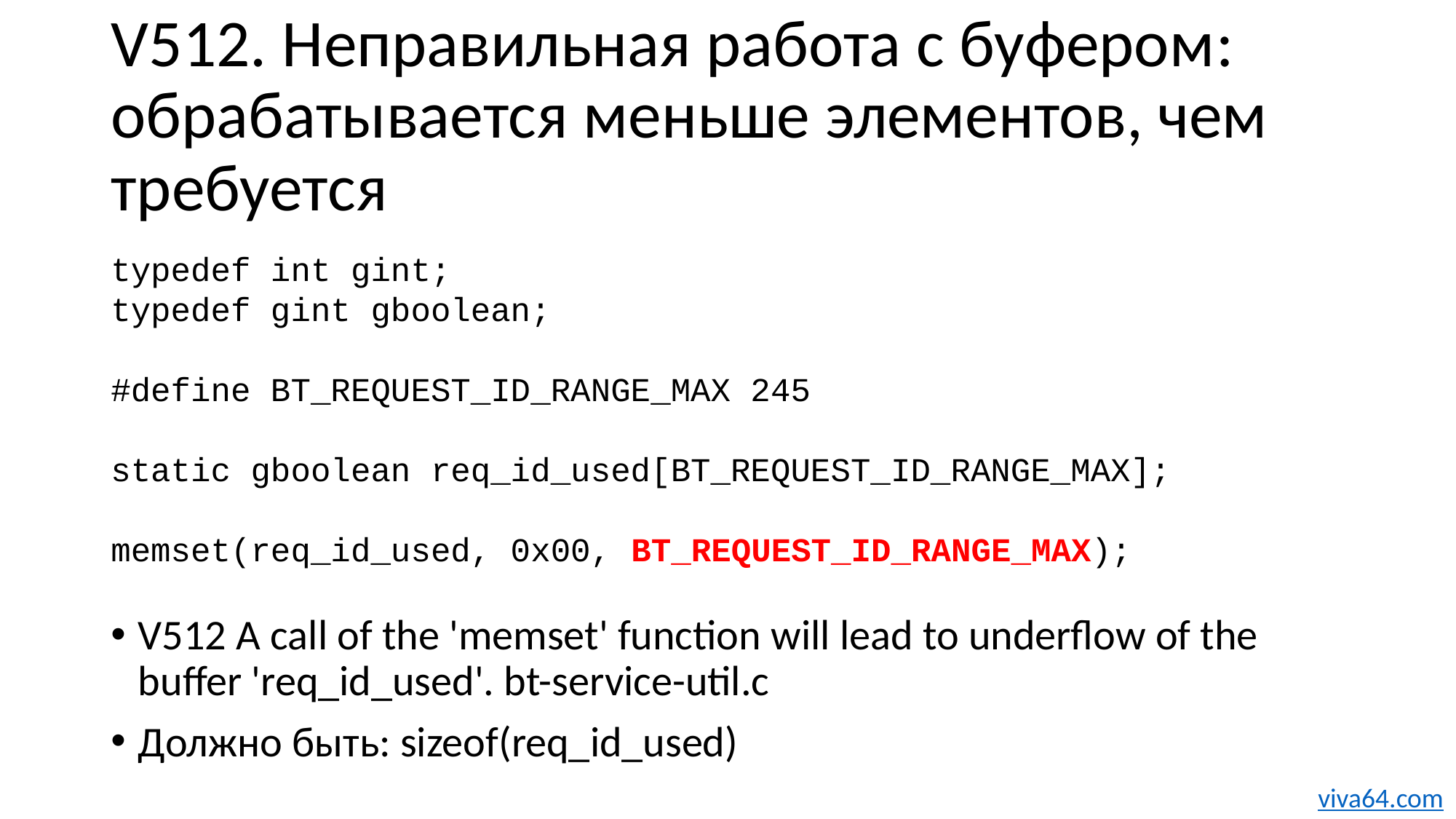

# V512. Неправильная работа с буфером: обрабатывается меньше элементов, чем требуется
typedef int gint;
typedef gint gboolean;

#define BT_REQUEST_ID_RANGE_MAX 245

static gboolean req_id_used[BT_REQUEST_ID_RANGE_MAX];

memset(req_id_used, 0x00, BT_REQUEST_ID_RANGE_MAX);
V512 A call of the 'memset' function will lead to underflow of the buffer 'req_id_used'. bt-service-util.c
Должно быть: sizeof(req_id_used)
viva64.com